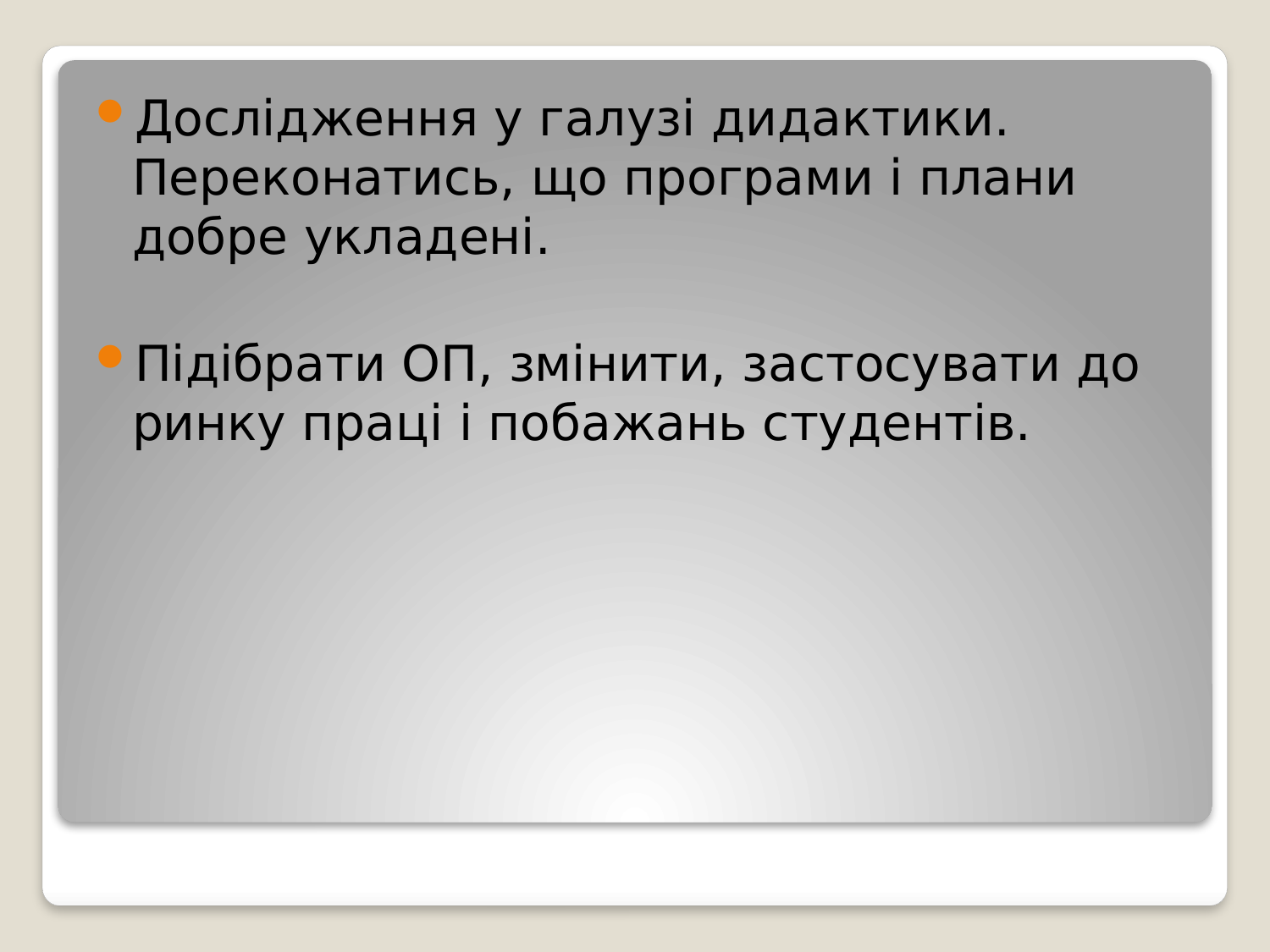

Дослідження у галузі дидактики. Переконатись, що програми і плани добре укладені.

Підібрати ОП, змінити, застосувати до ринку праці і побажань студентів.
#